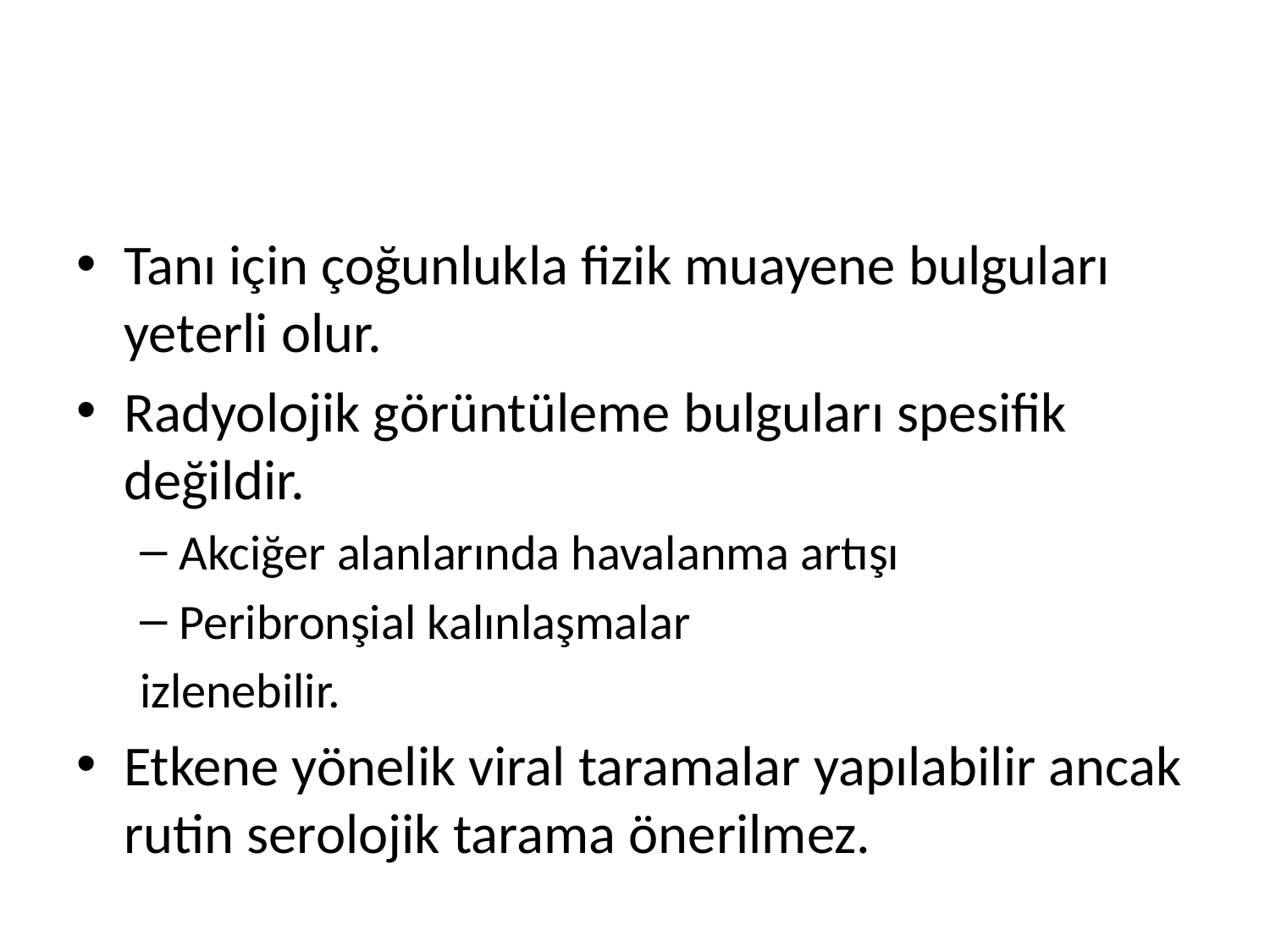

#
Tanı için çoğunlukla fizik muayene bulguları yeterli olur.
Radyolojik görüntüleme bulguları spesifik değildir.
Akciğer alanlarında havalanma artışı
Peribronşial kalınlaşmalar
izlenebilir.
Etkene yönelik viral taramalar yapılabilir ancak rutin serolojik tarama önerilmez.